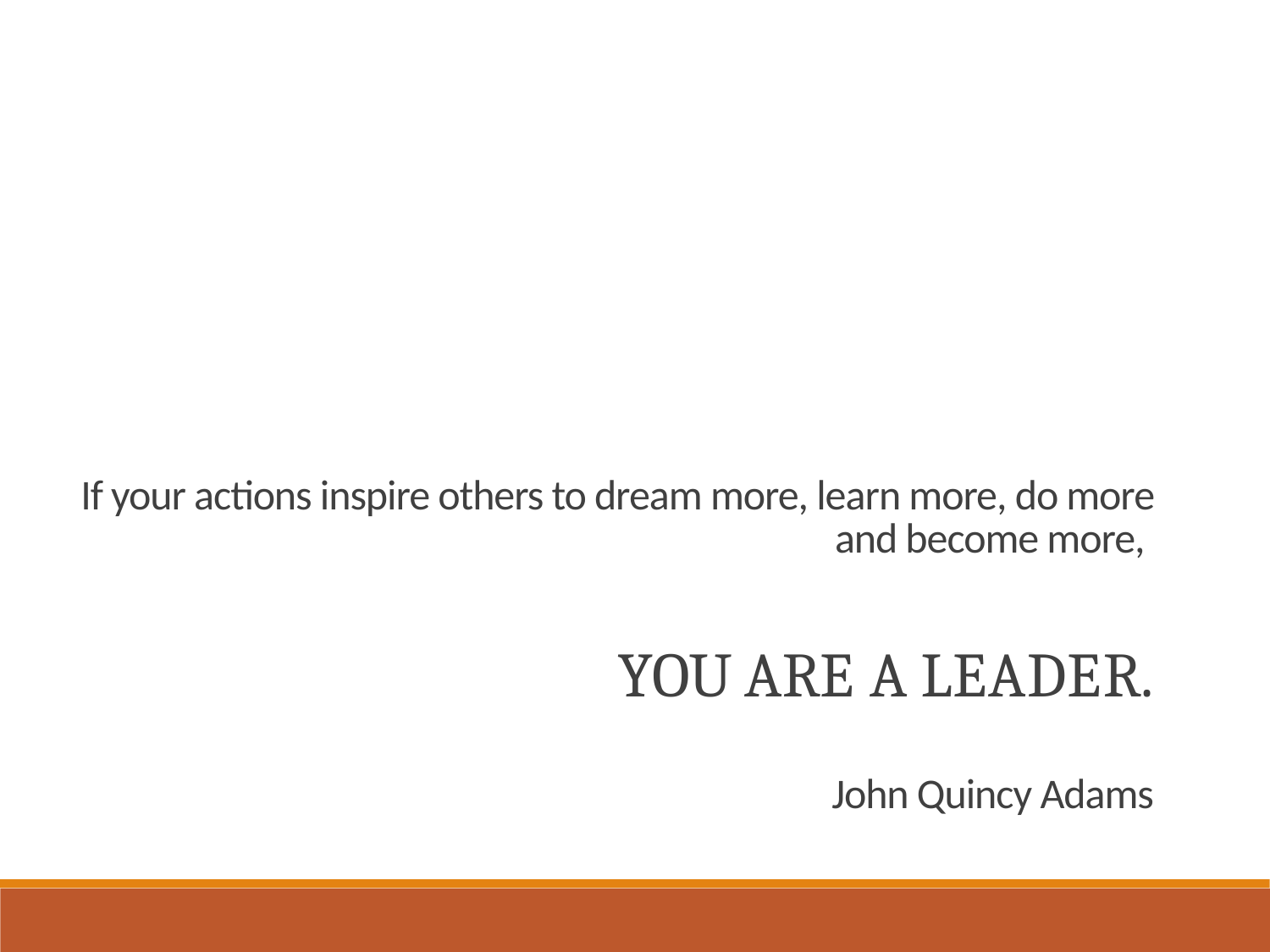

If your actions inspire others to dream more, learn more, do more and become more,
    YOU ARE A LEADER.
John Quincy Adams